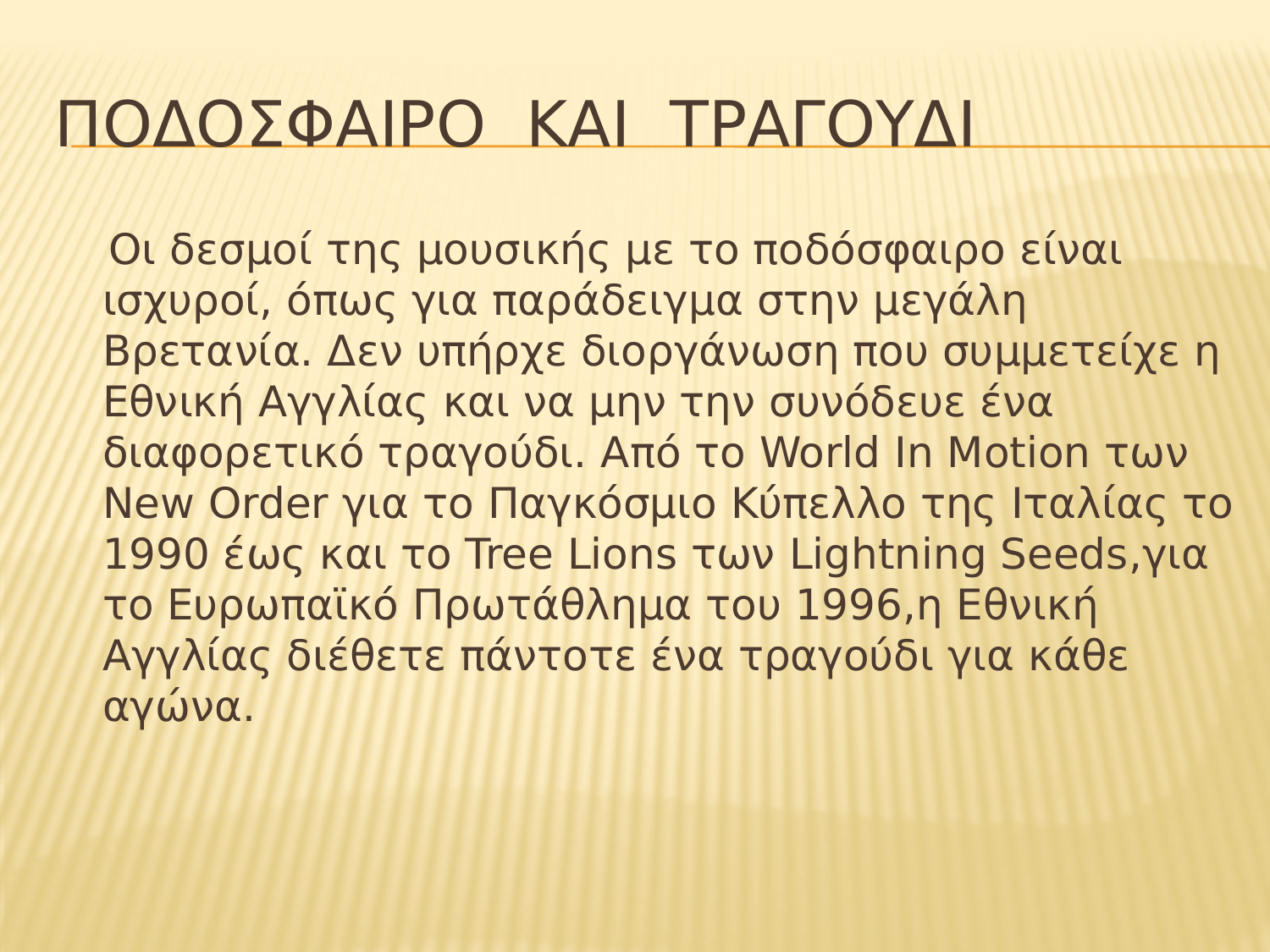

# Ποδοσφαιρο  και  τραγουδι
    Οι δεσμοί της μουσικής με το ποδόσφαιρο είναι ισχυροί, όπως για παράδειγμα στην μεγάλη Βρετανία. Δεν υπήρχε διοργάνωση που συμμετείχε η Εθνική Αγγλίας και να μην την συνόδευε ένα διαφορετικό τραγούδι. Από το World In Motion των New Order για το Παγκόσμιο Κύπελλο της Ιταλίας το 1990 έως και το Tree Lions των Lightning Seeds,για το Ευρωπαϊκό Πρωτάθλημα του 1996,η Εθνική Αγγλίας διέθετε πάντοτε ένα τραγούδι για κάθε αγώνα.